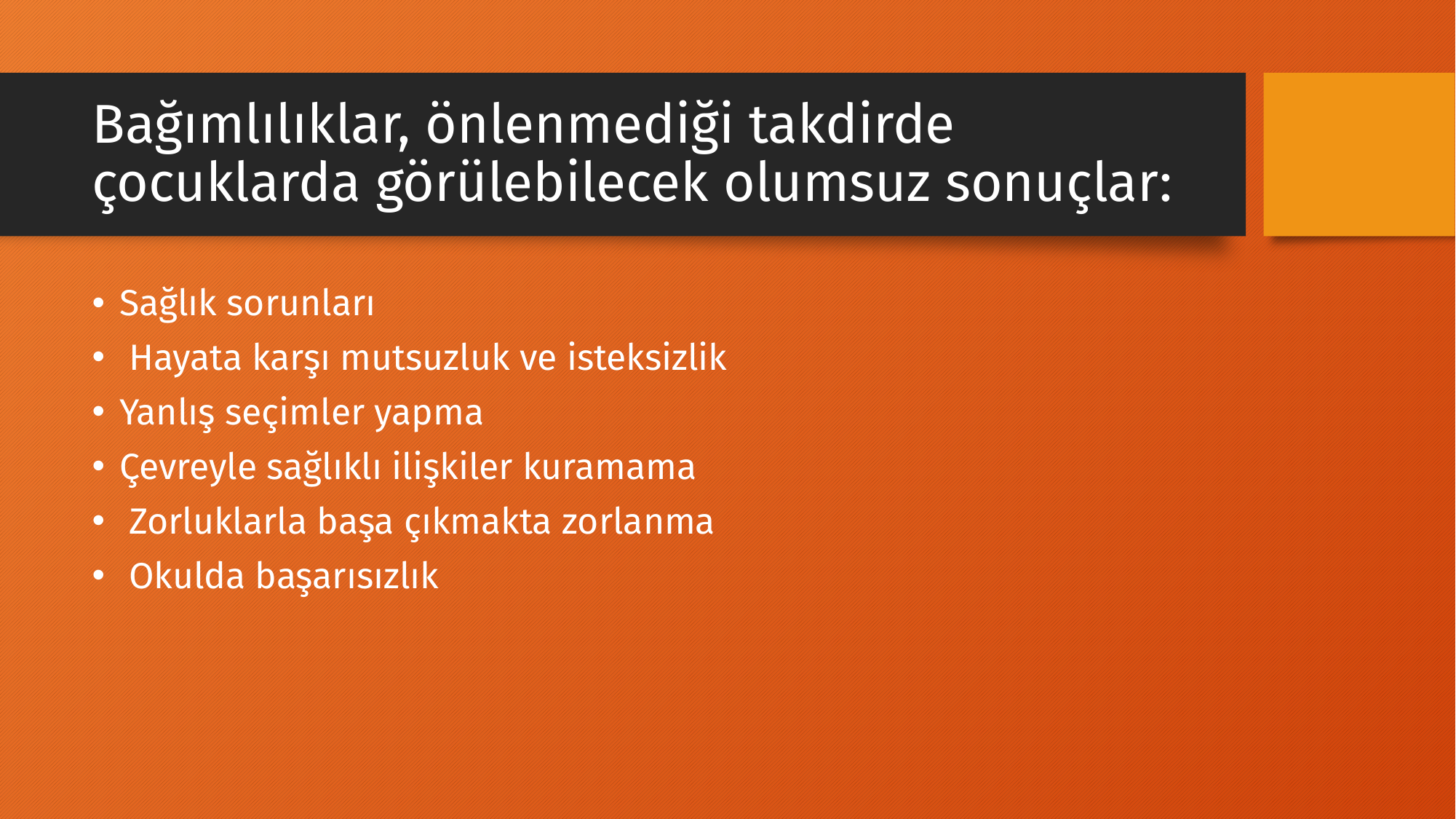

# Bağımlılıklar, önlenmediği takdirde çocuklarda görülebilecek olumsuz sonuçlar:
Sağlık sorunları
 Hayata karşı mutsuzluk ve isteksizlik
Yanlış seçimler yapma
Çevreyle sağlıklı ilişkiler kuramama
 Zorluklarla başa çıkmakta zorlanma
 Okulda başarısızlık